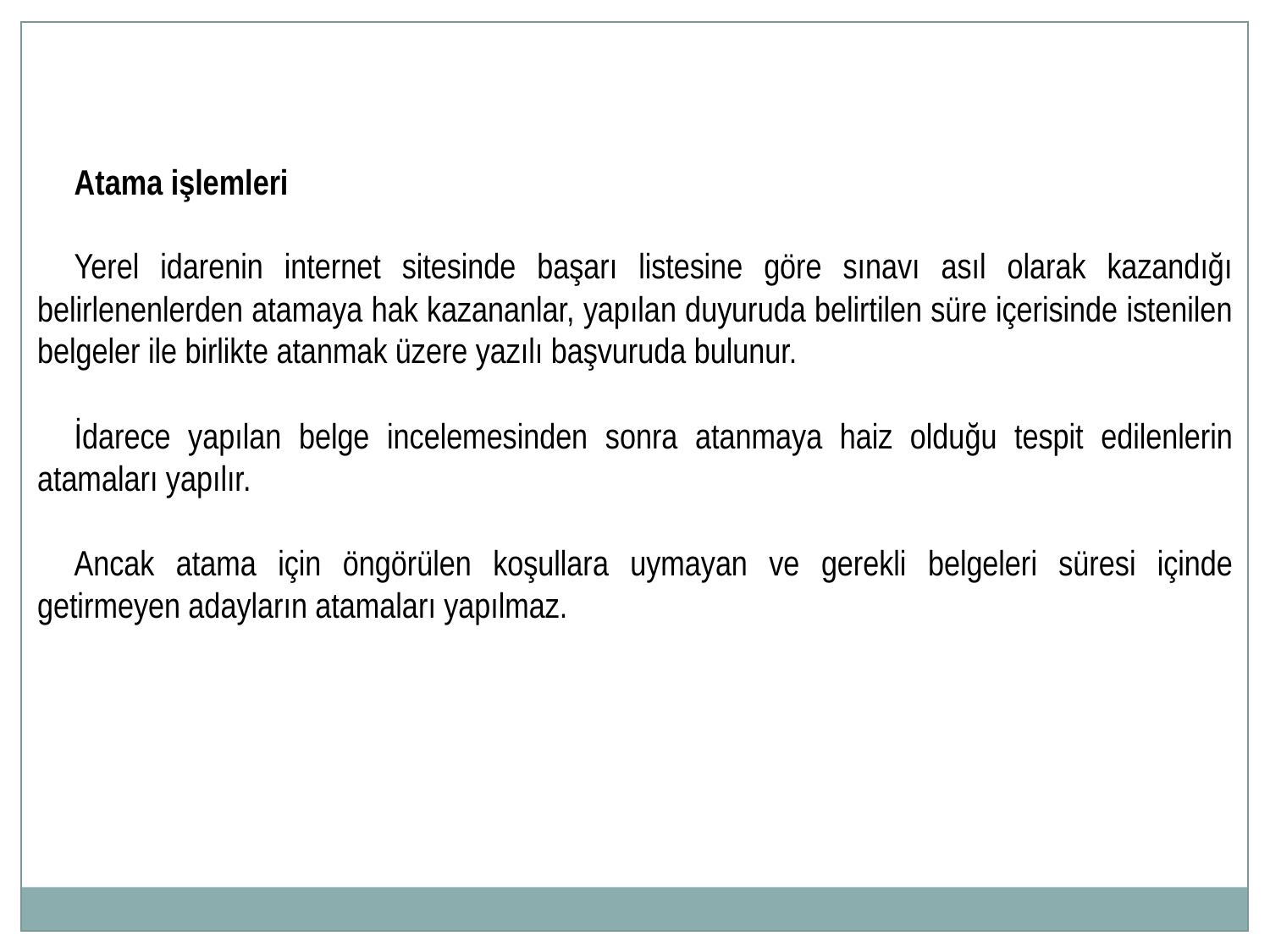

Atama işlemleri

Yerel idarenin internet sitesinde başarı listesine göre sınavı asıl olarak kazandığı belirlenenlerden atamaya hak kazananlar, yapılan duyuruda belirtilen süre içerisinde istenilen belgeler ile birlikte atanmak üzere yazılı başvuruda bulunur.

İdarece yapılan belge incelemesinden sonra atanmaya haiz olduğu tespit edilenlerin atamaları yapılır.

Ancak atama için öngörülen koşullara uymayan ve gerekli belgeleri süresi içinde getirmeyen adayların atamaları yapılmaz.